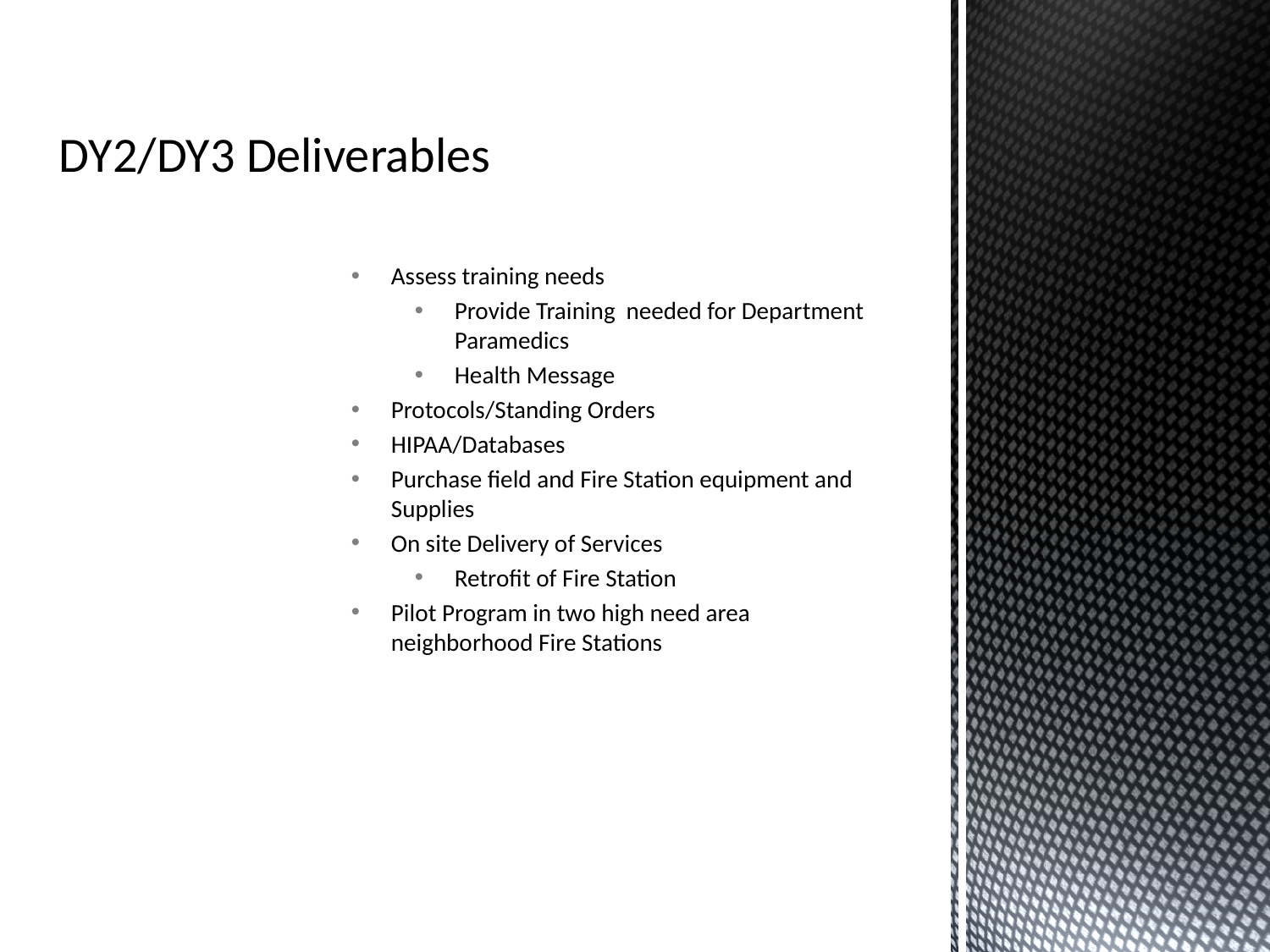

# DY2/DY3 Deliverables
Assess training needs
Provide Training  needed for Department Paramedics
Health Message
Protocols/Standing Orders
HIPAA/Databases
Purchase field and Fire Station equipment and Supplies
On site Delivery of Services
Retrofit of Fire Station
Pilot Program in two high need area neighborhood Fire Stations